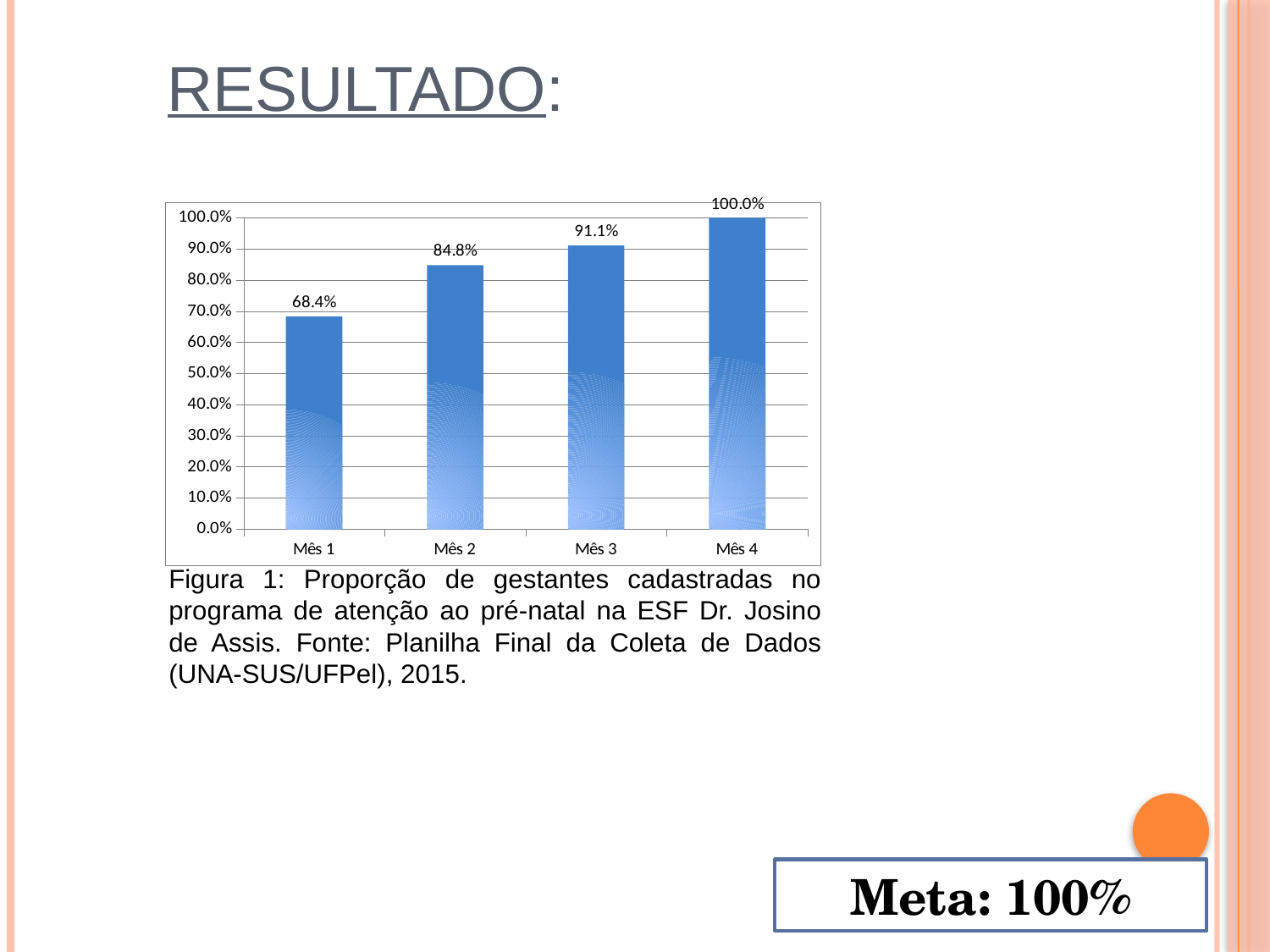

# Resultado:

### Chart

| Category | Proporção de gestantes cadastradas no Programa de Pré-natal.  |
|---|---|
| Mês 1 | 0.6835443037974677 |
| Mês 2 | 0.8481012658227848 |
| Mês 3 | 0.9113924050632911 |
| Mês 4 | 1.0 |
Figura 1: Proporção de gestantes cadastradas no programa de atenção ao pré-natal na ESF Dr. Josino de Assis. Fonte: Planilha Final da Coleta de Dados (UNA-SUS/UFPel), 2015.

Meta: 100%